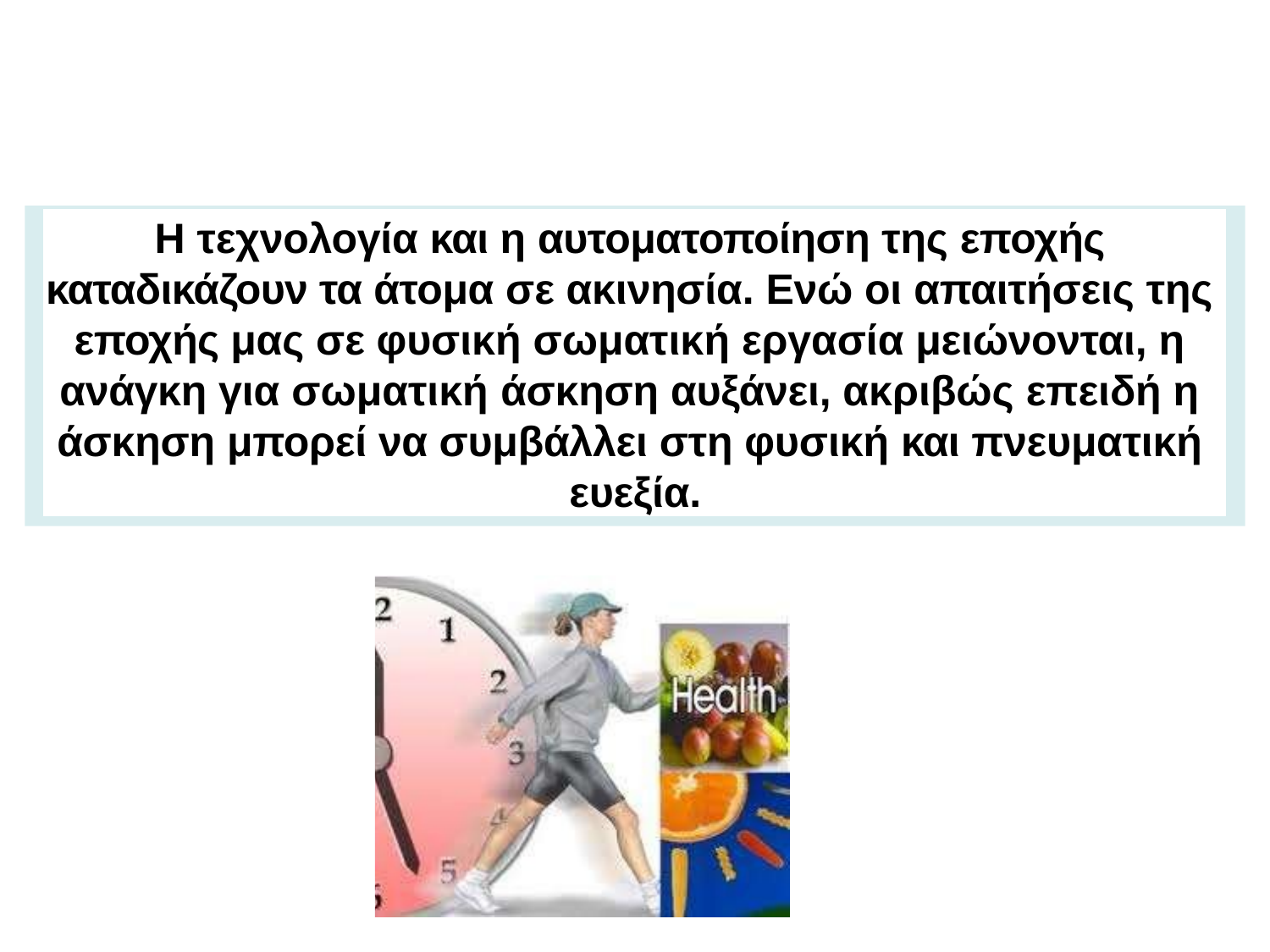

Η τεχνολογία και η αυτοματοποίηση της εποχής  καταδικάζουν τα άτομα σε ακινησία. Ενώ οι απαιτήσεις της  εποχής μας σε φυσική σωματική εργασία μειώνονται, η  ανάγκη για σωματική άσκηση αυξάνει, ακριβώς επειδή η  άσκηση μπορεί να συμβάλλει στη φυσική και πνευματική  ευεξία.